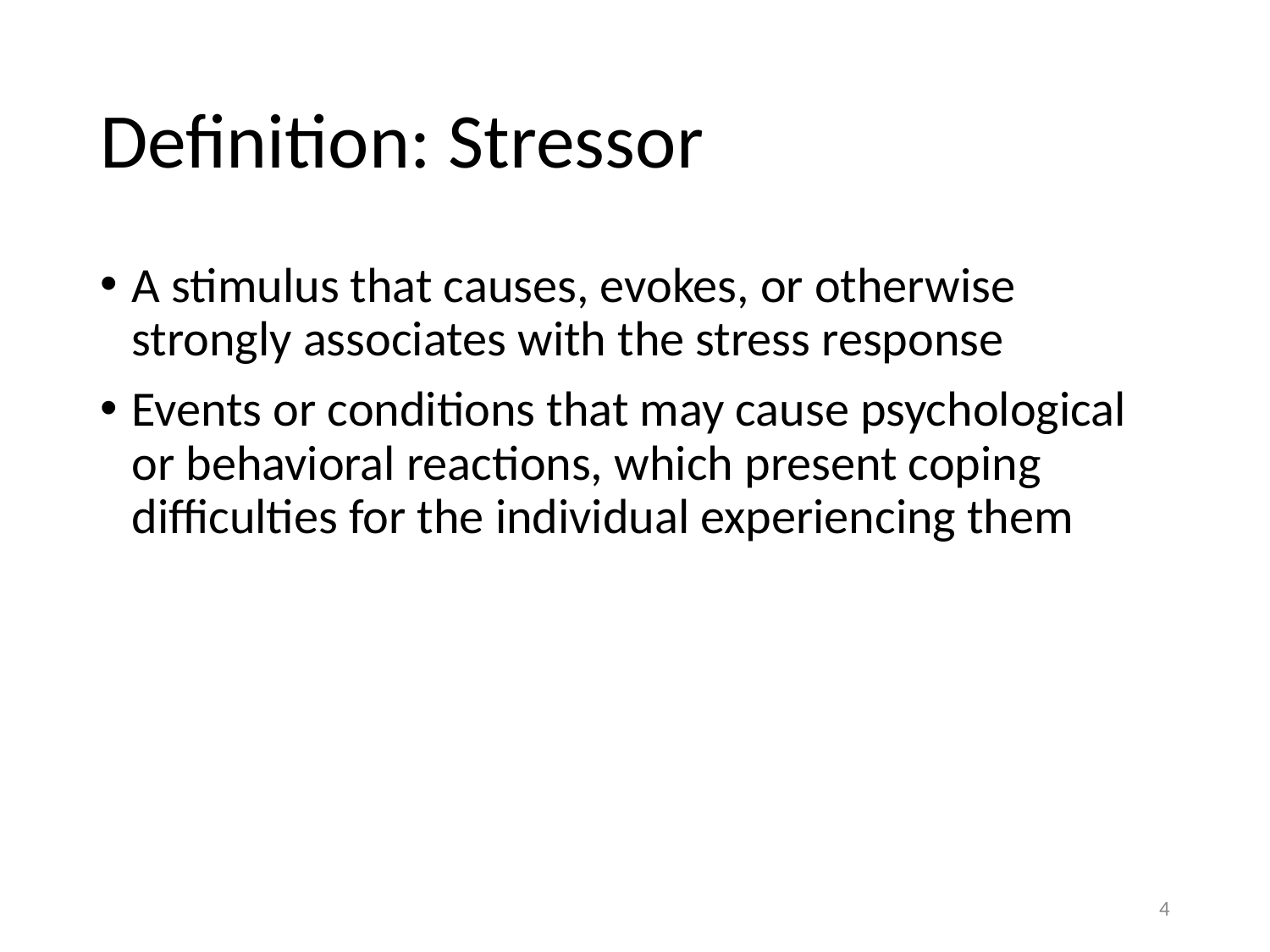

# Definition: Stressor
A stimulus that causes, evokes, or otherwise strongly associates with the stress response
Events or conditions that may cause psychological or behavioral reactions, which present coping difficulties for the individual experiencing them
4